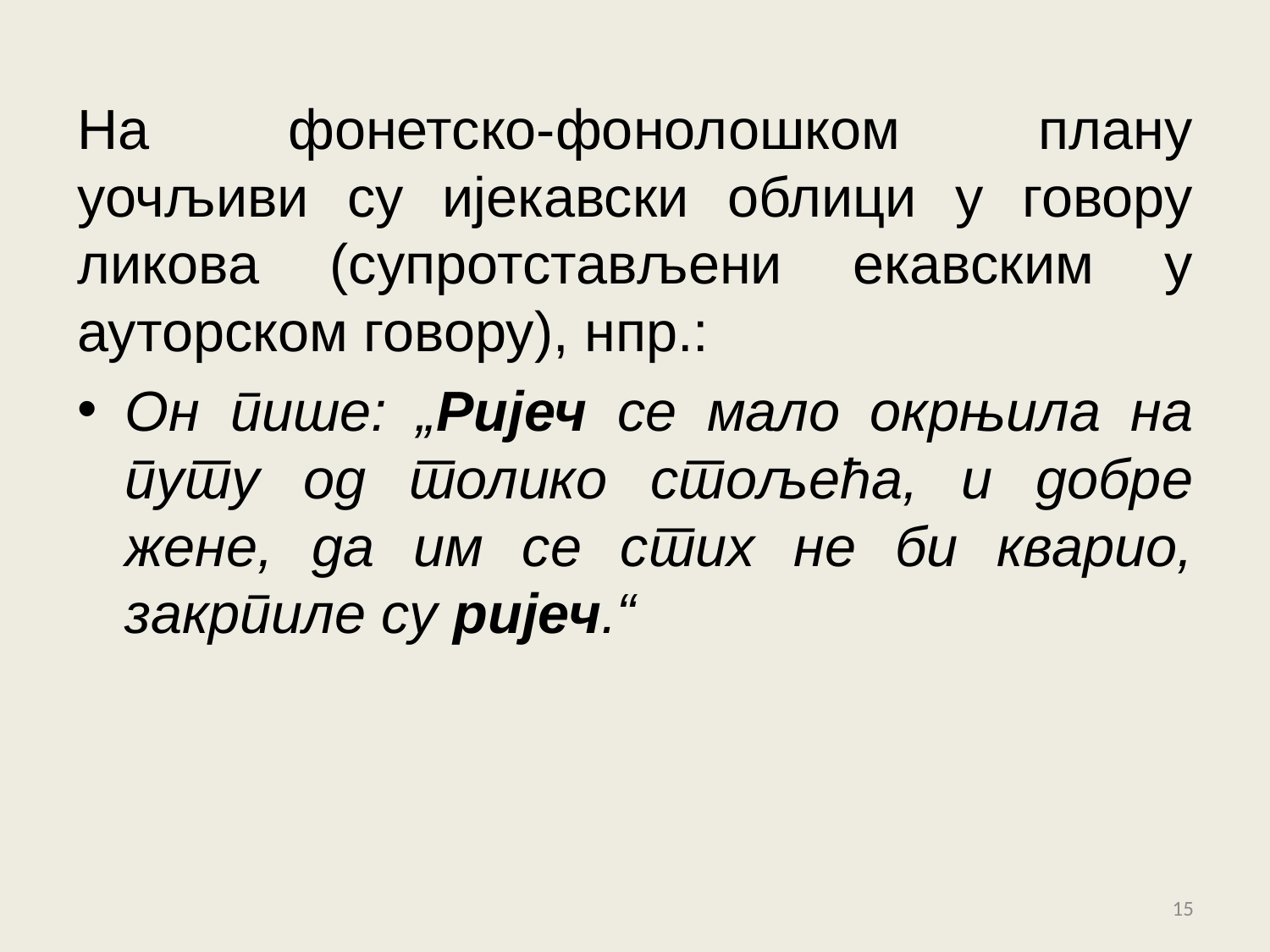

На фонетско-фонолошком плану уочљиви су ијекавски облици у говору ликова (супротстављени екавским у ауторском говору), нпр.:
Он пише: „Ријеч се мало окрњила на путу од толико стољећа, и добре жене, да им се стих не би кварио, закрпиле су ријеч.“

15